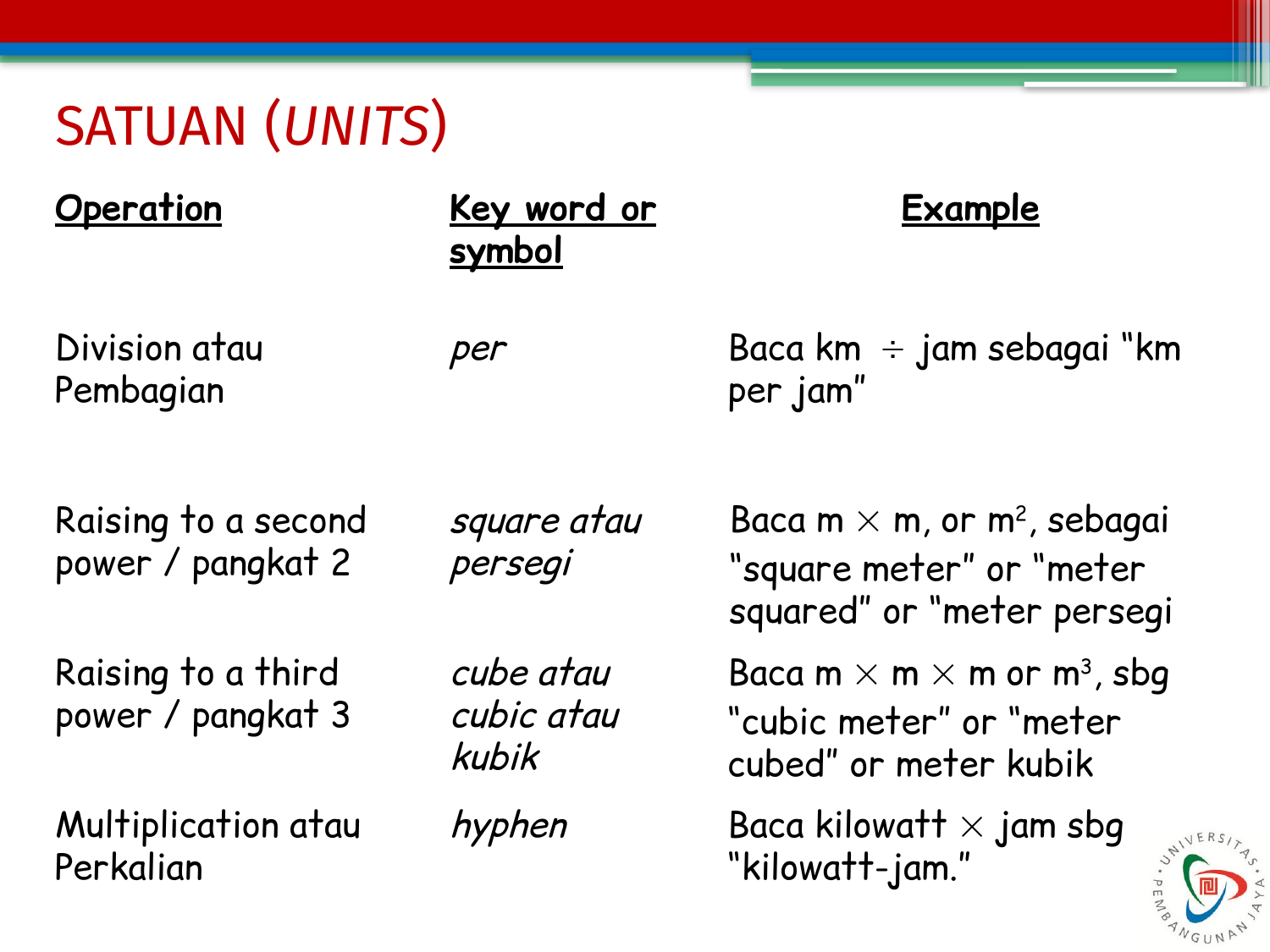

# SATUAN (UNITS)
Operation

Key word or symbol

Example

Division atau Pembagian

per
Baca km ÷ jam sebagai “km per jam”

Baca m × m, or m2, sebagai
“square meter” or “meter squared” or “meter persegi
Raising to a second power / pangkat 2

square atau persegi

Raising to a third power / pangkat 3

cube atau cubic atau kubik
Baca m × m × m or m3, sbg
“cubic meter” or “meter cubed” or meter kubik

Multiplication atau Perkalian

hyphen
Baca kilowatt × jam sbg “kilowatt-jam.”